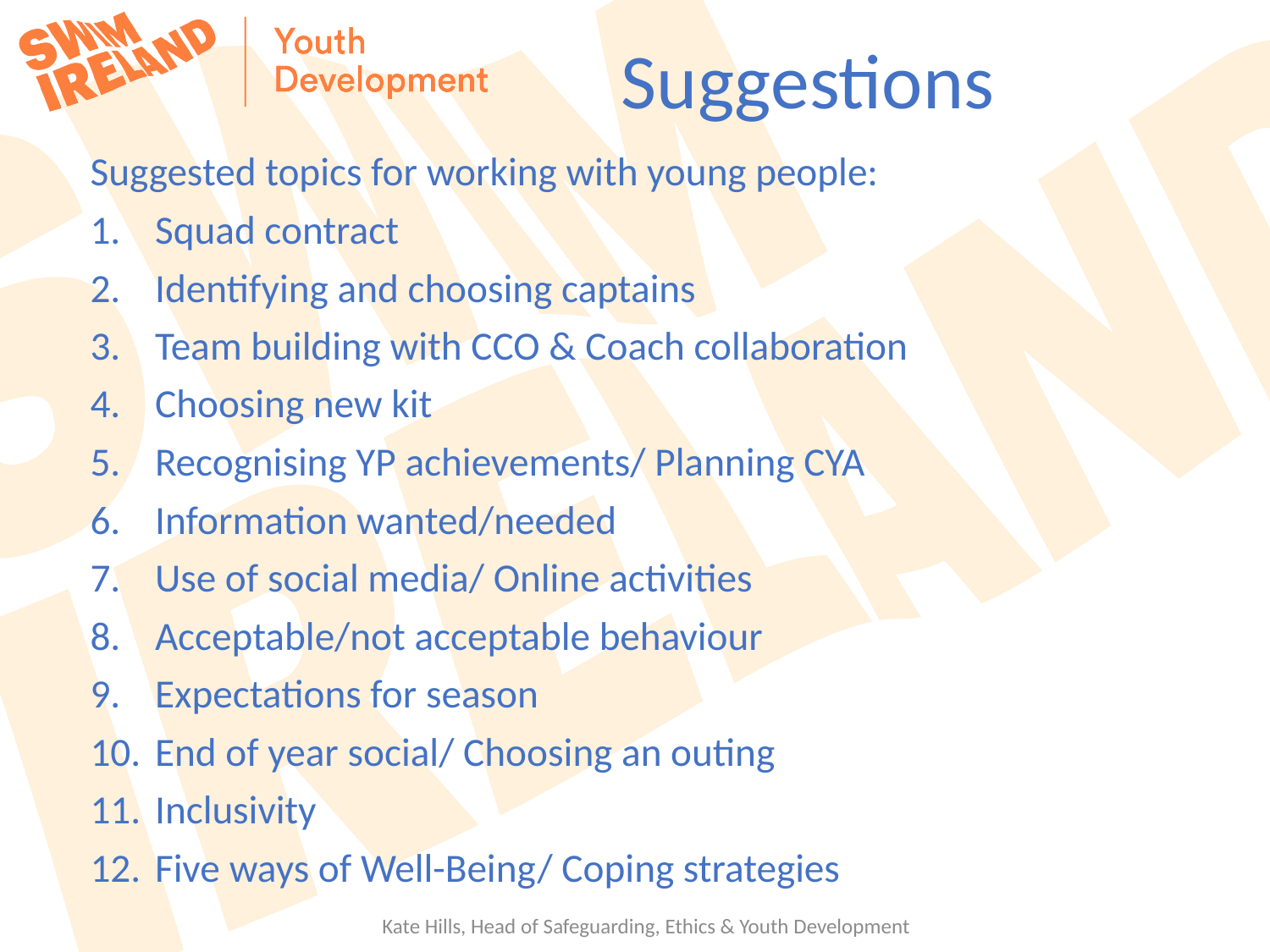

# Suggestions
Suggested topics for working with young people:
Squad contract
Identifying and choosing captains
Team building with CCO & Coach collaboration
Choosing new kit
Recognising YP achievements/ Planning CYA
Information wanted/needed
Use of social media/ Online activities
Acceptable/not acceptable behaviour
Expectations for season
End of year social/ Choosing an outing
Inclusivity
Five ways of Well-Being/ Coping strategies